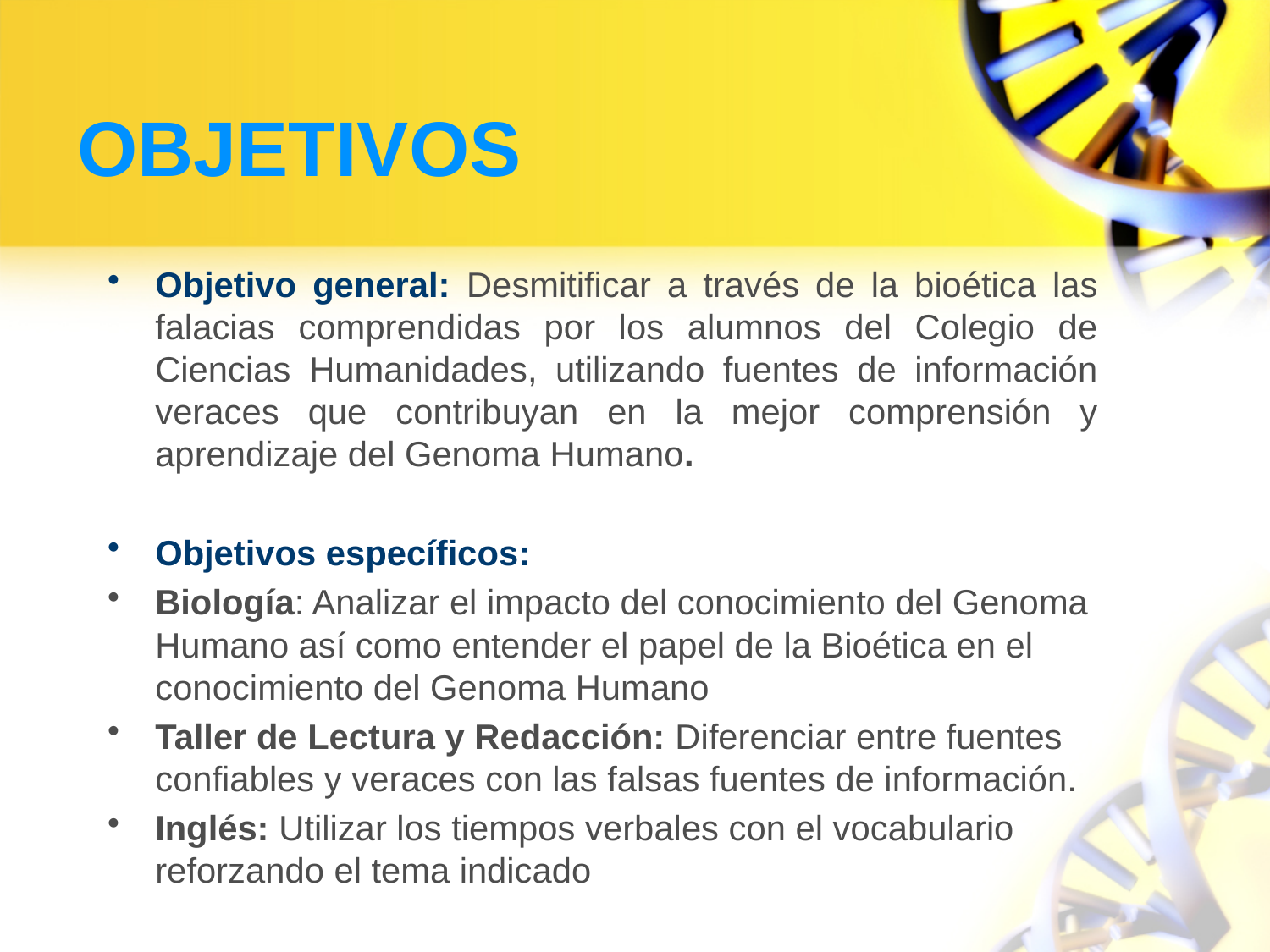

# OBJETIVOS
Objetivo general: Desmitificar a través de la bioética las falacias comprendidas por los alumnos del Colegio de Ciencias Humanidades, utilizando fuentes de información veraces que contribuyan en la mejor comprensión y aprendizaje del Genoma Humano.

Objetivos específicos:
Biología: Analizar el impacto del conocimiento del Genoma Humano así como entender el papel de la Bioética en el conocimiento del Genoma Humano
Taller de Lectura y Redacción: Diferenciar entre fuentes confiables y veraces con las falsas fuentes de información.
Inglés: Utilizar los tiempos verbales con el vocabulario reforzando el tema indicado